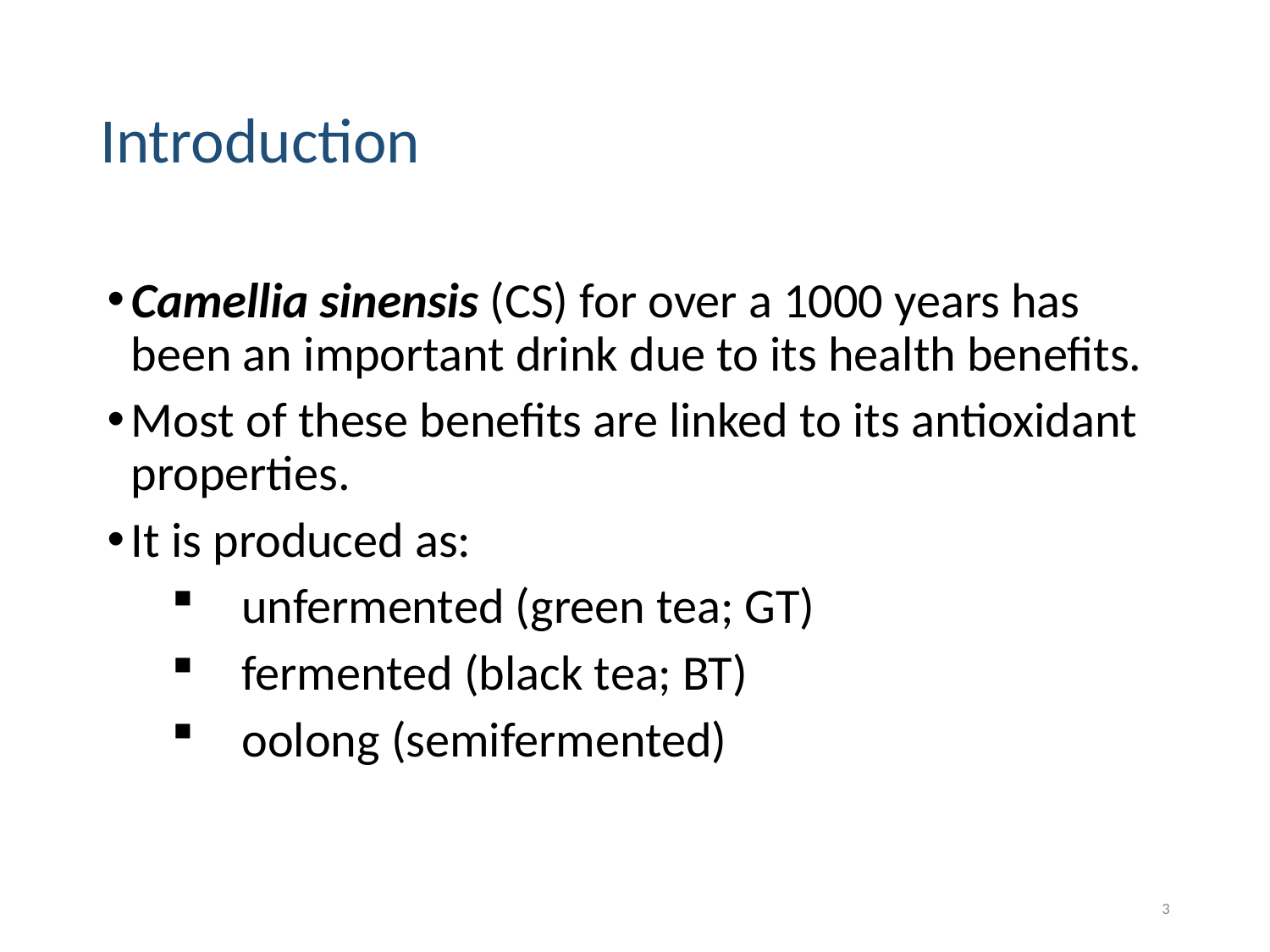

# Introduction
Camellia sinensis (CS) for over a 1000 years has been an important drink due to its health benefits.
Most of these benefits are linked to its antioxidant properties.
It is produced as:
unfermented (green tea; GT)
fermented (black tea; BT)
oolong (semifermented)

3